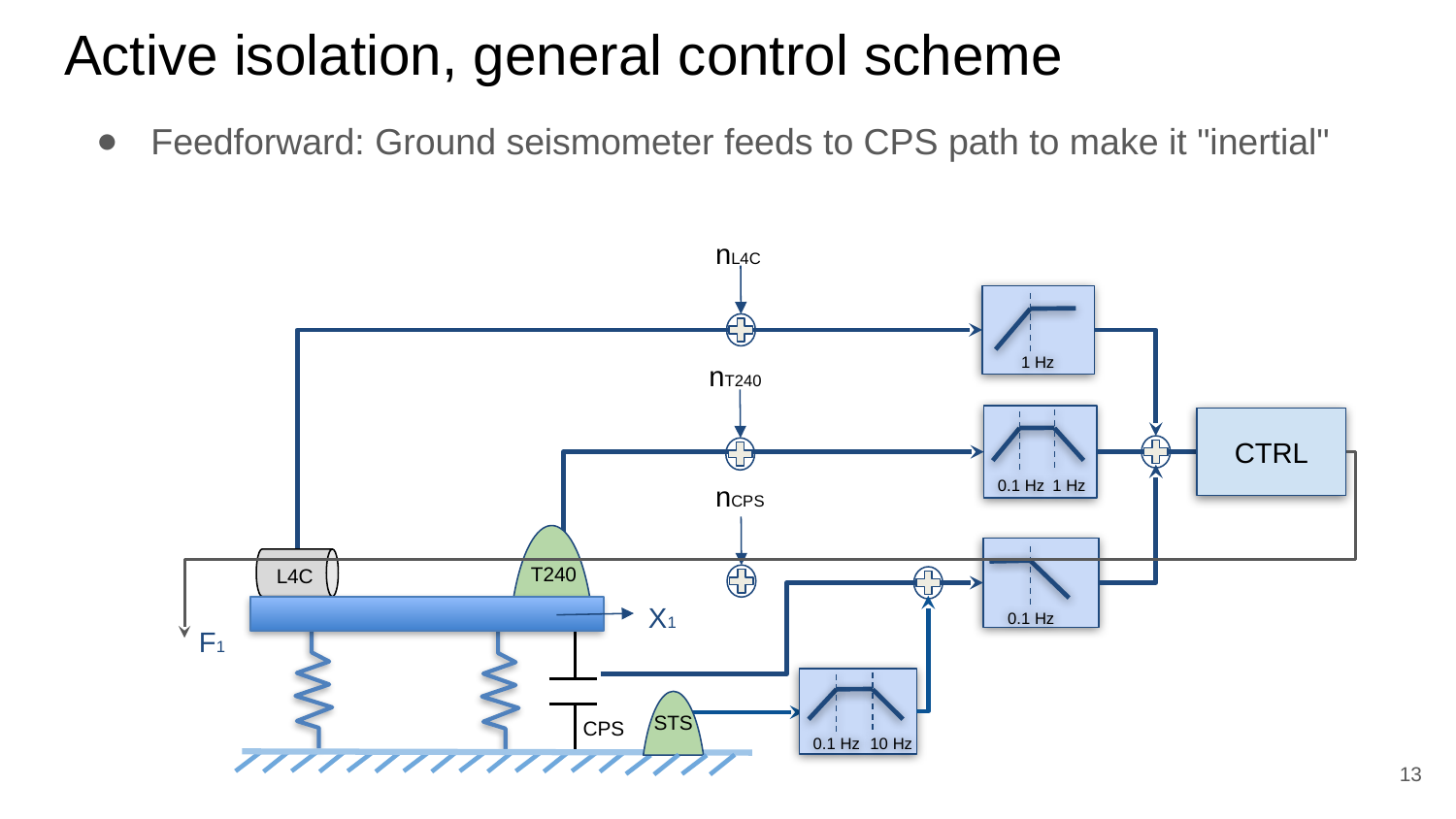

# Active isolation, general control scheme

Feedforward: Ground seismometer feeds to CPS path to make it "inertial"

nL4C

1 Hz

nT240

1 Hz
0.1 Hz
CTRL

nCPS

0.1 Hz
T240
L4C

X1

F1

10 Hz
0.1 Hz
STS
CPS
13